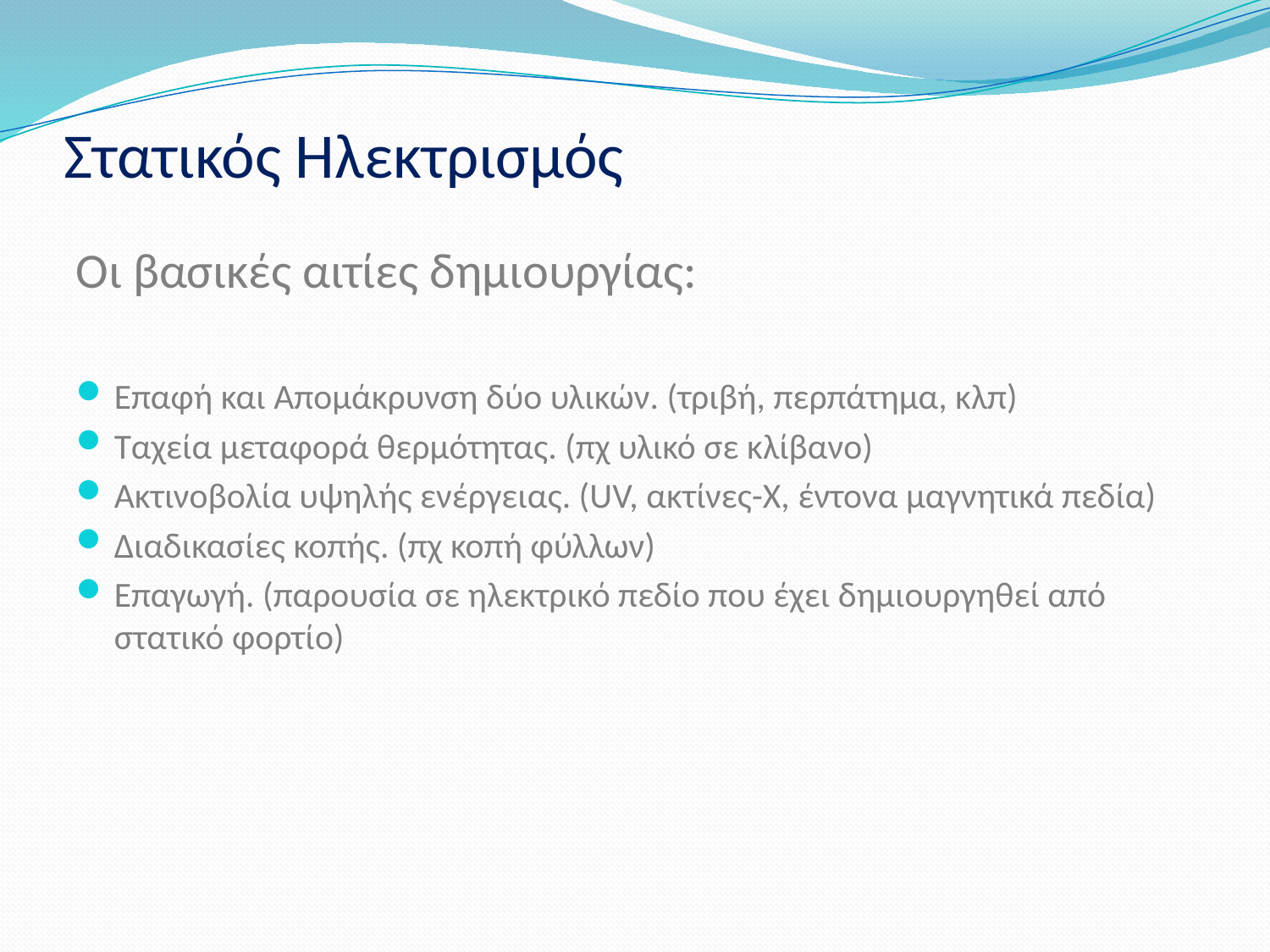

# Στατικός Ηλεκτρισμός
Οι βασικές αιτίες δημιουργίας:

Επαφή και Απομάκρυνση δύο υλικών. (τριβή, περπάτημα, κλπ)
Ταχεία μεταφορά θερμότητας. (πχ υλικό σε κλίβανο)
Ακτινοβολία υψηλής ενέργειας. (UV, ακτίνες-Χ, έντονα μαγνητικά πεδία)
Διαδικασίες κοπής. (πχ κοπή φύλλων)
Επαγωγή. (παρουσία σε ηλεκτρικό πεδίο που έχει δημιουργηθεί από στατικό φορτίο)